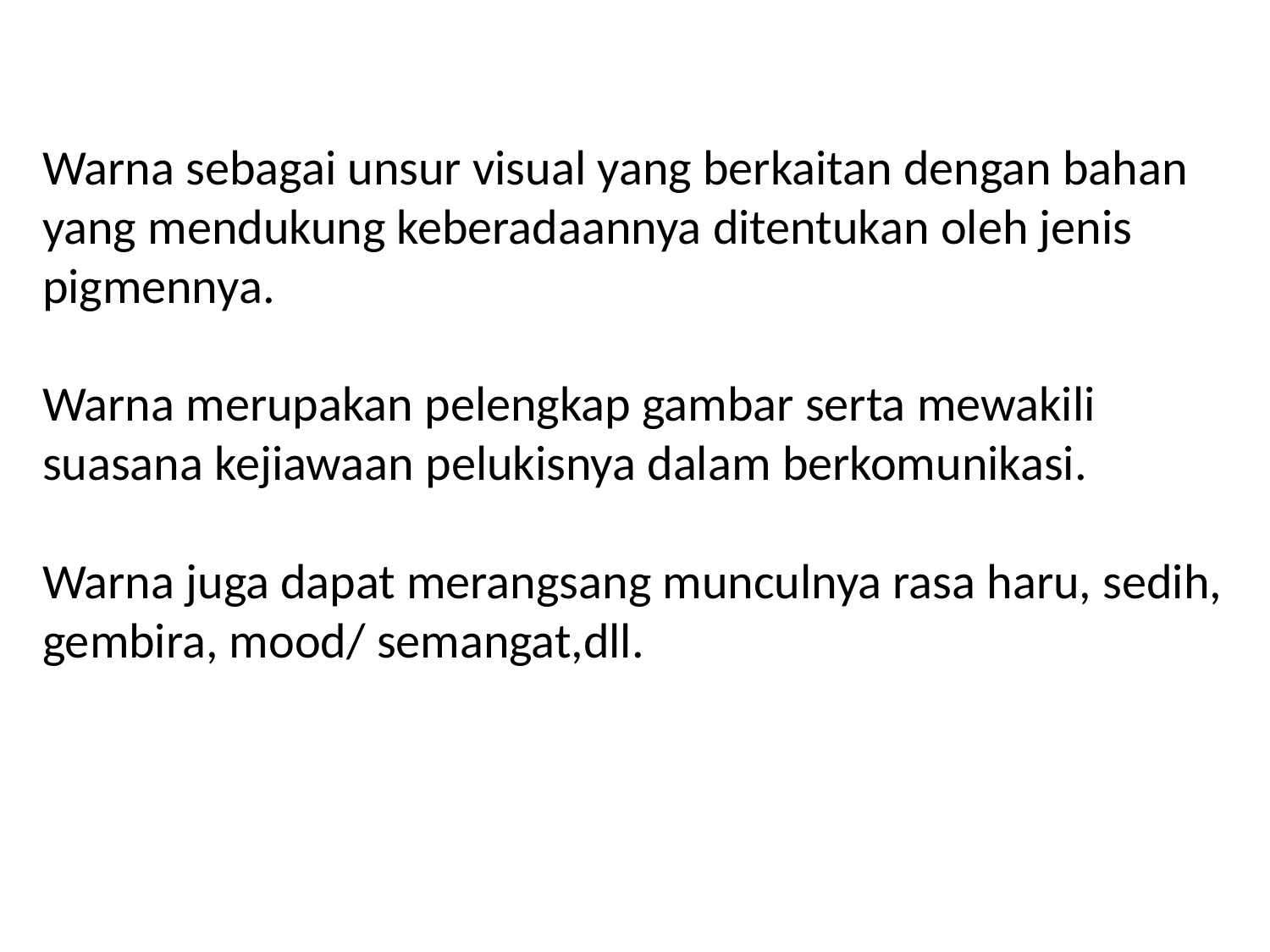

Warna sebagai unsur visual yang berkaitan dengan bahan yang mendukung keberadaannya ditentukan oleh jenis pigmennya.

Warna merupakan pelengkap gambar serta mewakili suasana kejiawaan pelukisnya dalam berkomunikasi.

Warna juga dapat merangsang munculnya rasa haru, sedih, gembira, mood/ semangat,dll.